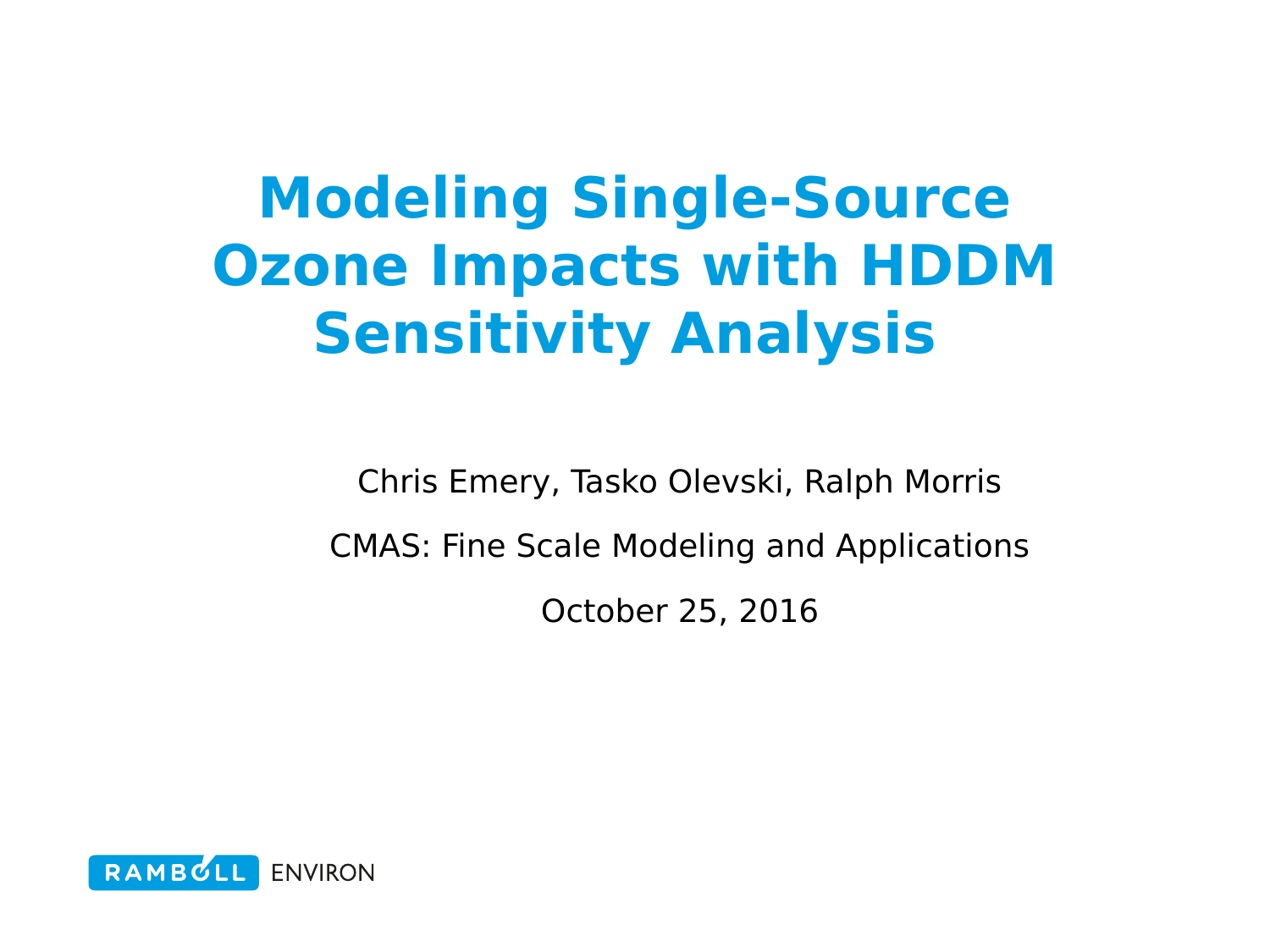

Modeling Single-Source
Ozone Impacts with HDDM
Sensitivity Analysis
Chris Emery, Tasko Olevski, Ralph Morris
CMAS: Fine Scale Modeling and Applications
October 25, 2016